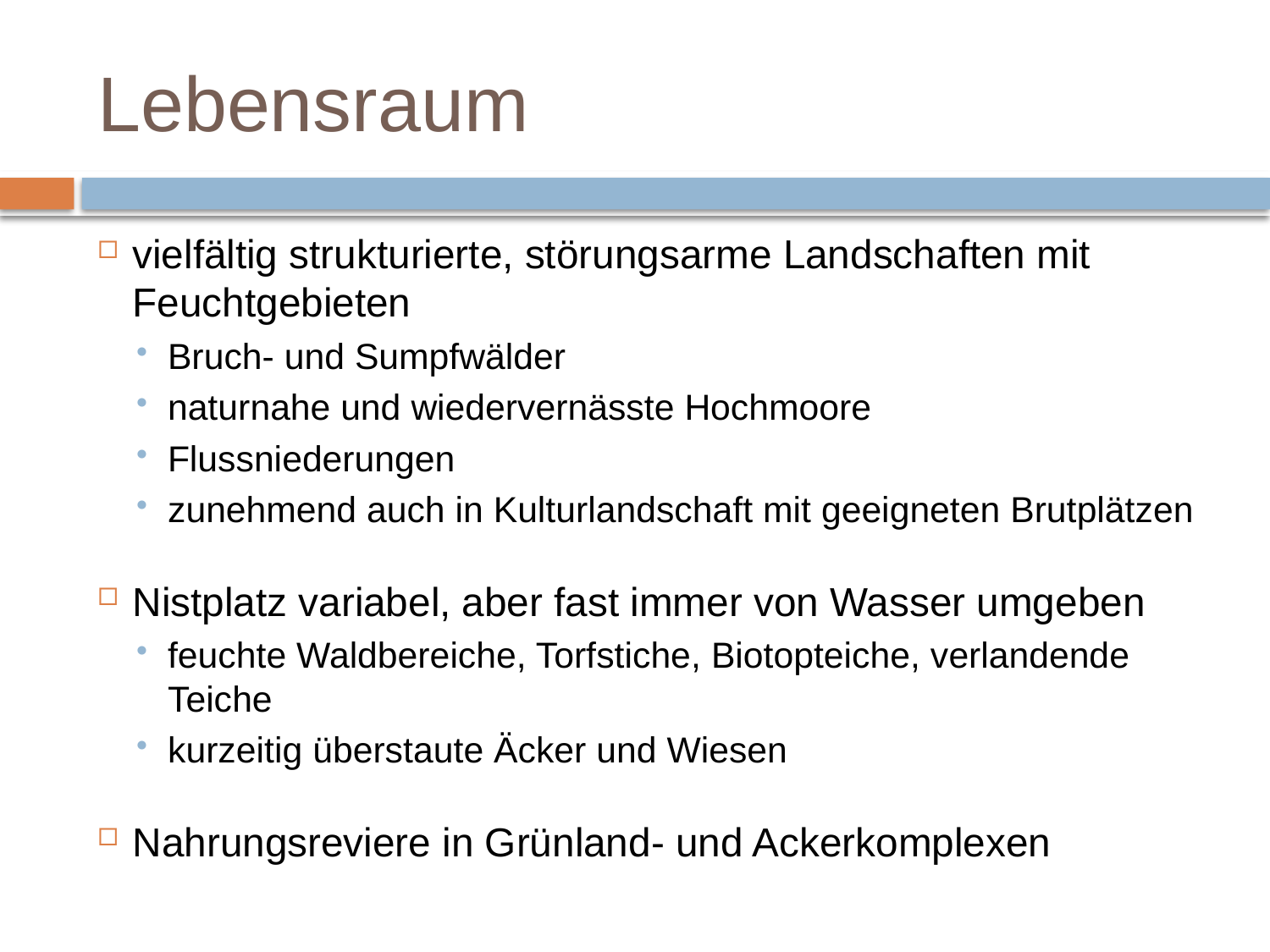

# Lebensraum
vielfältig strukturierte, störungsarme Landschaften mit Feuchtgebieten
Bruch- und Sumpfwälder
naturnahe und wiedervernässte Hochmoore
Flussniederungen
zunehmend auch in Kulturlandschaft mit geeigneten Brutplätzen

Nistplatz variabel, aber fast immer von Wasser umgeben
feuchte Waldbereiche, Torfstiche, Biotopteiche, verlandende Teiche
kurzeitig überstaute Äcker und Wiesen

Nahrungsreviere in Grünland- und Ackerkomplexen